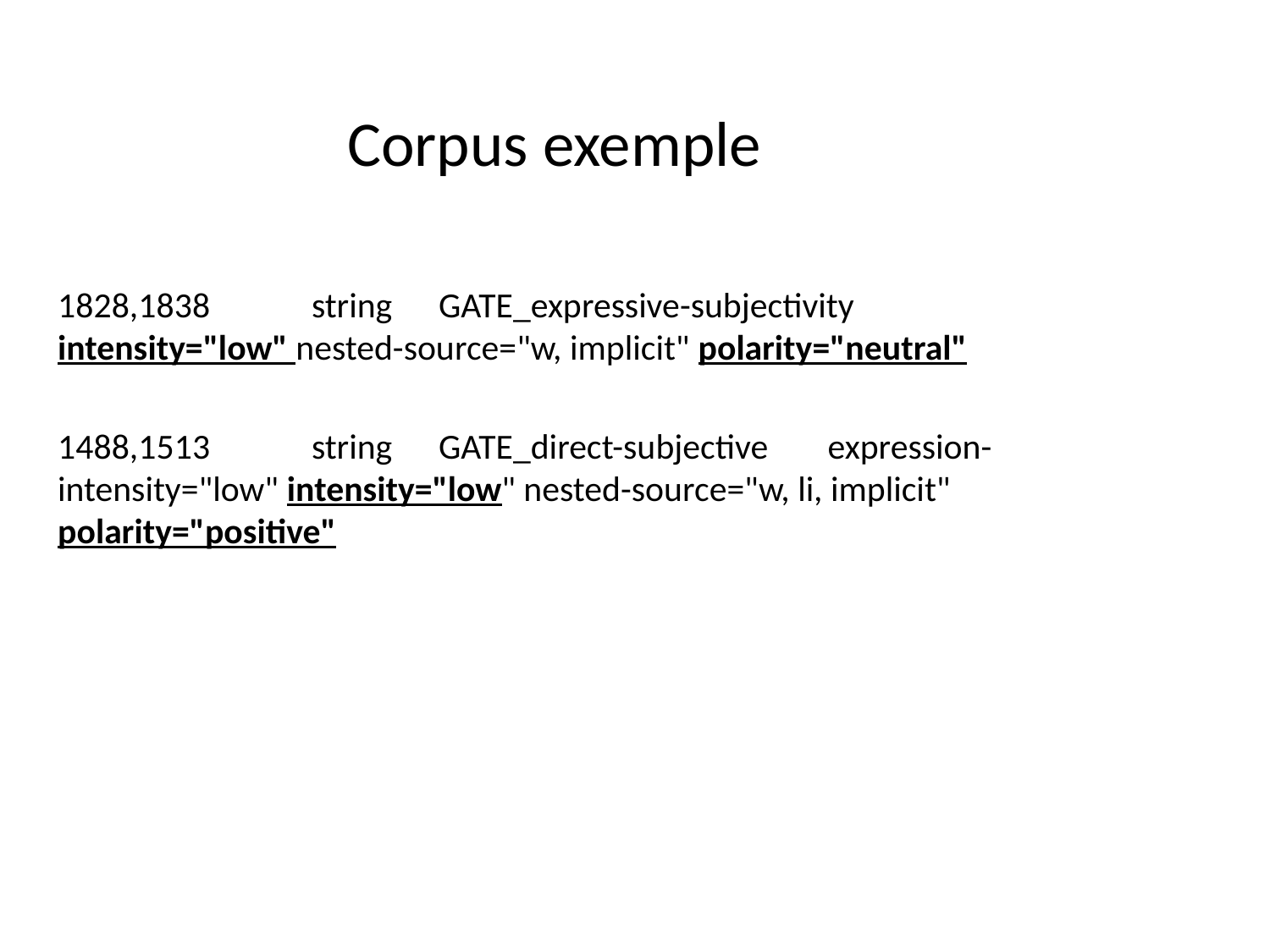

Corpus exemple
1828,1838	string	GATE_expressive-subjectivity	 intensity="low" nested-source="w, implicit" polarity="neutral"

1488,1513	string	GATE_direct-subjective	 expression-intensity="low" intensity="low" nested-source="w, li, implicit" polarity="positive"